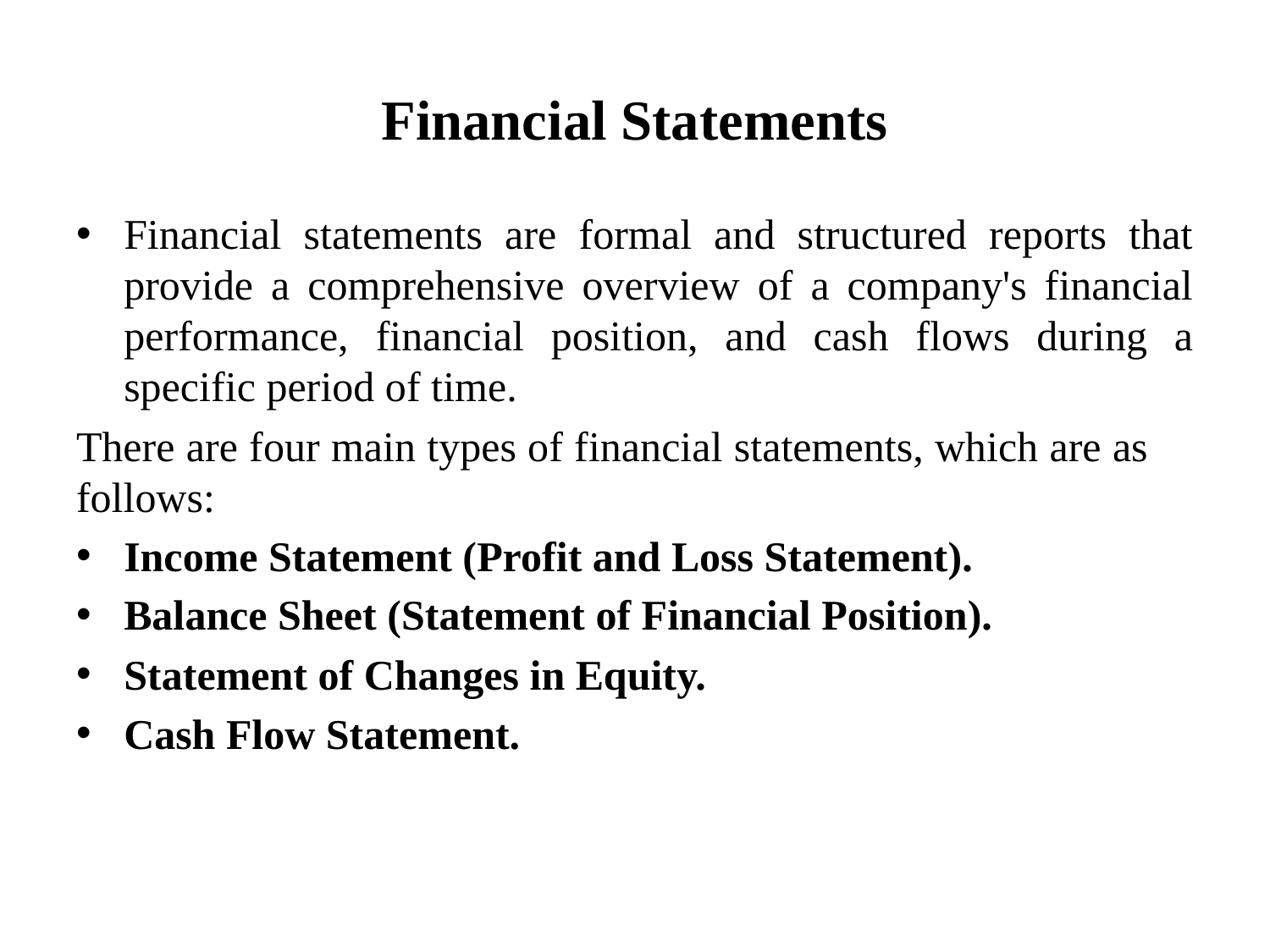

# Financial Statements
Financial statements are formal and structured reports that provide a comprehensive overview of a company's financial performance, financial position, and cash flows during a specific period of time.
There are four main types of financial statements, which are as     follows:
Income Statement (Profit and Loss Statement).
Balance Sheet (Statement of Financial Position).
Statement of Changes in Equity.
Cash Flow Statement.